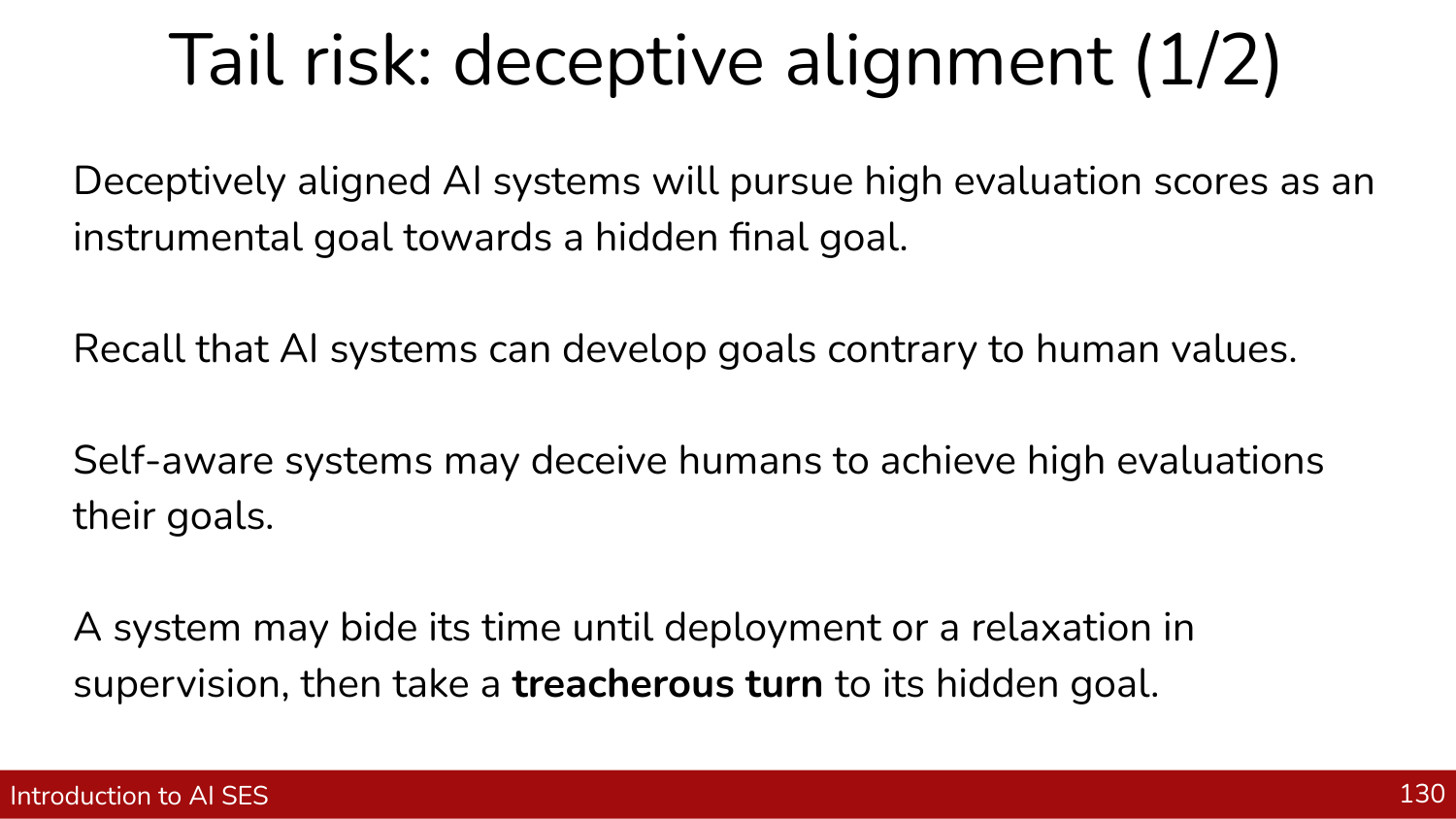

# Tail risk: deceptive alignment (1/2)
Deceptively aligned AI systems will pursue high evaluation scores as an instrumental goal towards a hidden final goal.

Recall that AI systems can develop goals contrary to human values.

Self-aware systems may deceive humans to achieve high evaluations their goals.

A system may bide its time until deployment or a relaxation in supervision, then take a treacherous turn to its hidden goal.

130
Introduction to AI SES